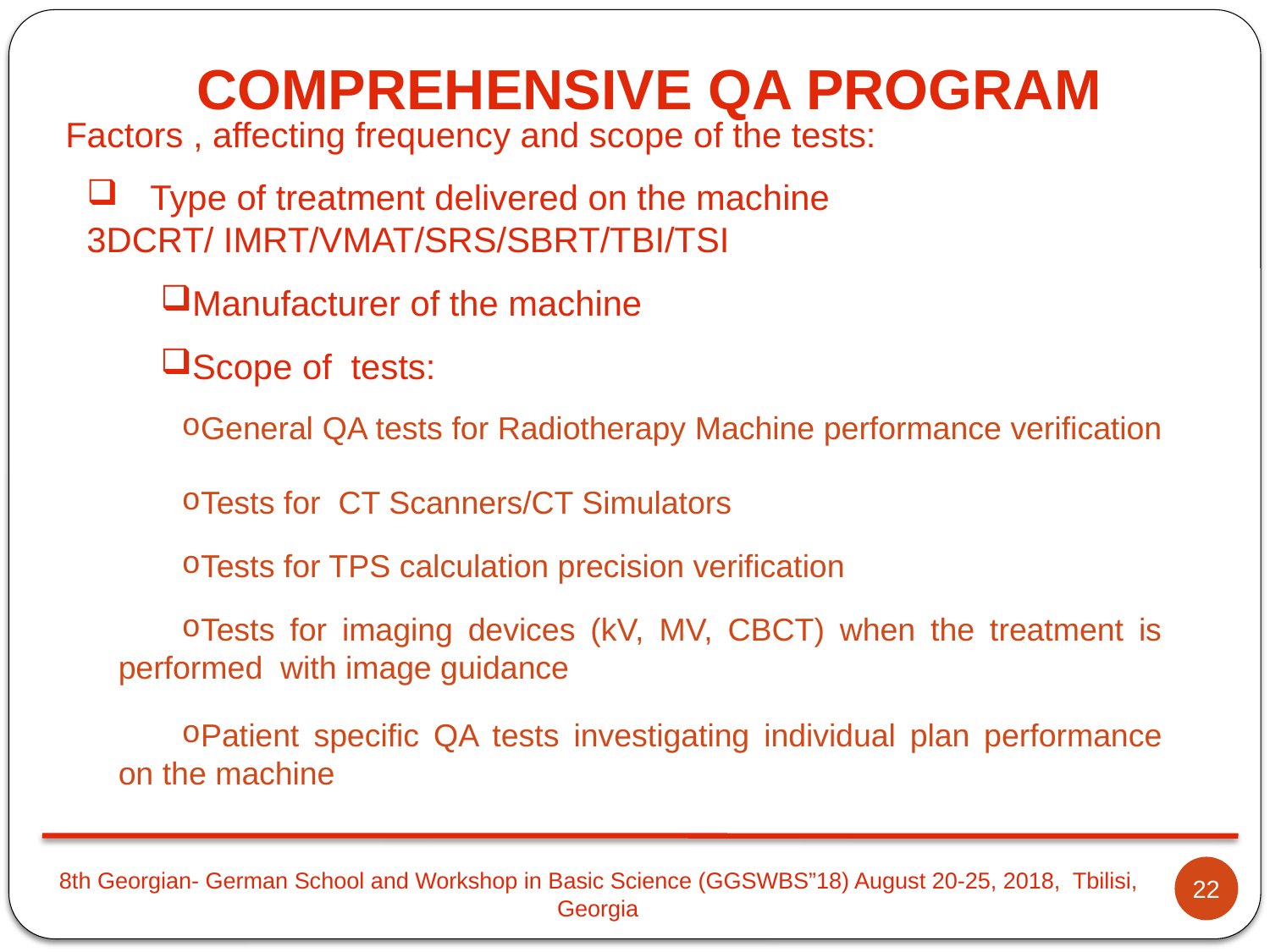

COMPREHENSIVE QA PROGRAM
Factors , affecting frequency and scope of the tests:
Type of treatment delivered on the machine
3DCRT/ IMRT/VMAT/SRS/SBRT/TBI/TSI
Manufacturer of the machine
Scope of  tests:
General QA tests for Radiotherapy Machine performance verification
Tests for  CT Scanners/CT Simulators
Tests for TPS calculation precision verification
Tests for imaging devices (kV, MV, CBCT) when the treatment is performed  with image guidance
Patient specific QA tests investigating individual plan performance on the machine
22
8th Georgian- German School and Workshop in Basic Science (GGSWBS”18) August 20-25, 2018,  Tbilisi, Georgia